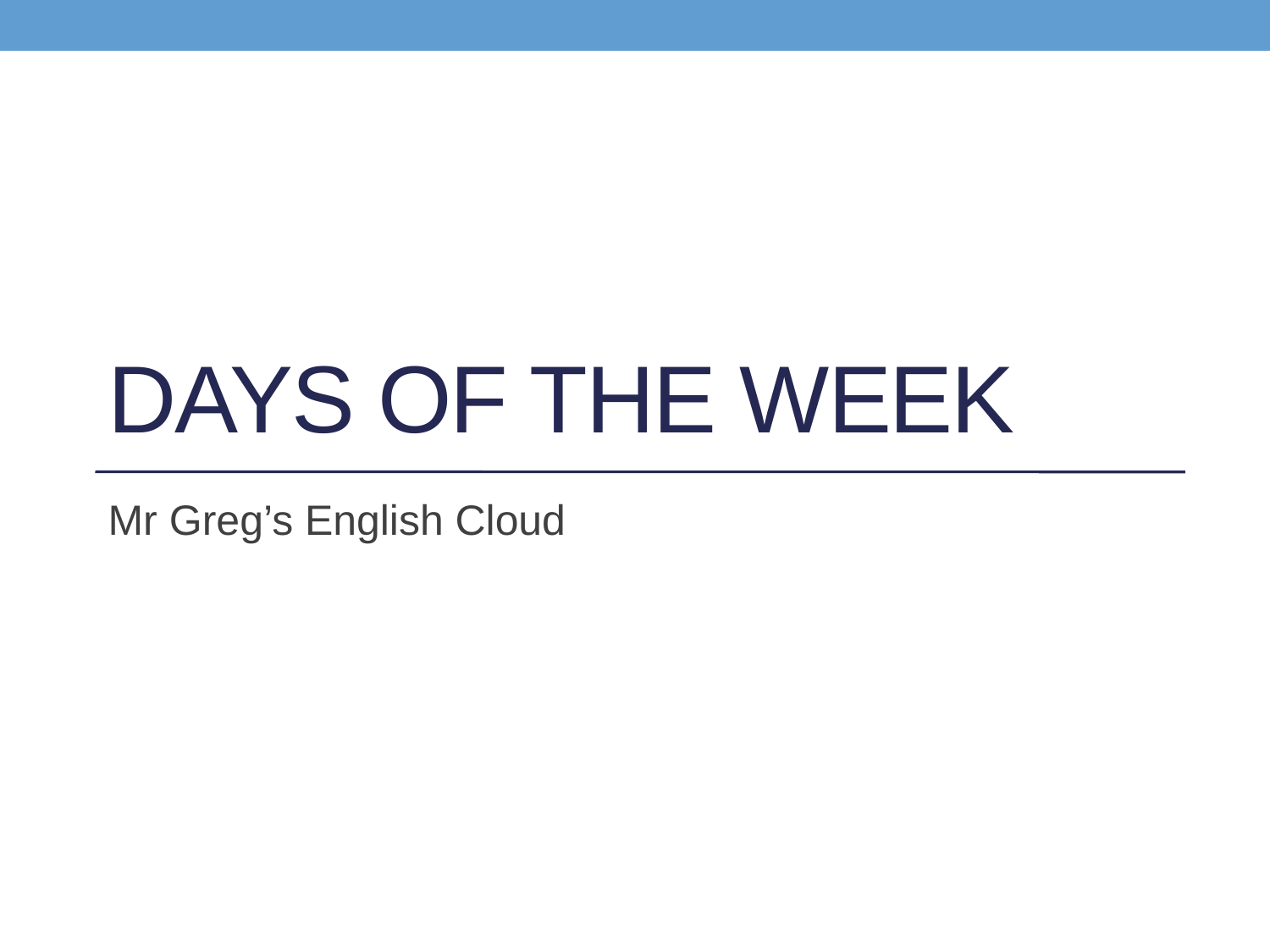

# Days of the week
Mr Greg’s English Cloud